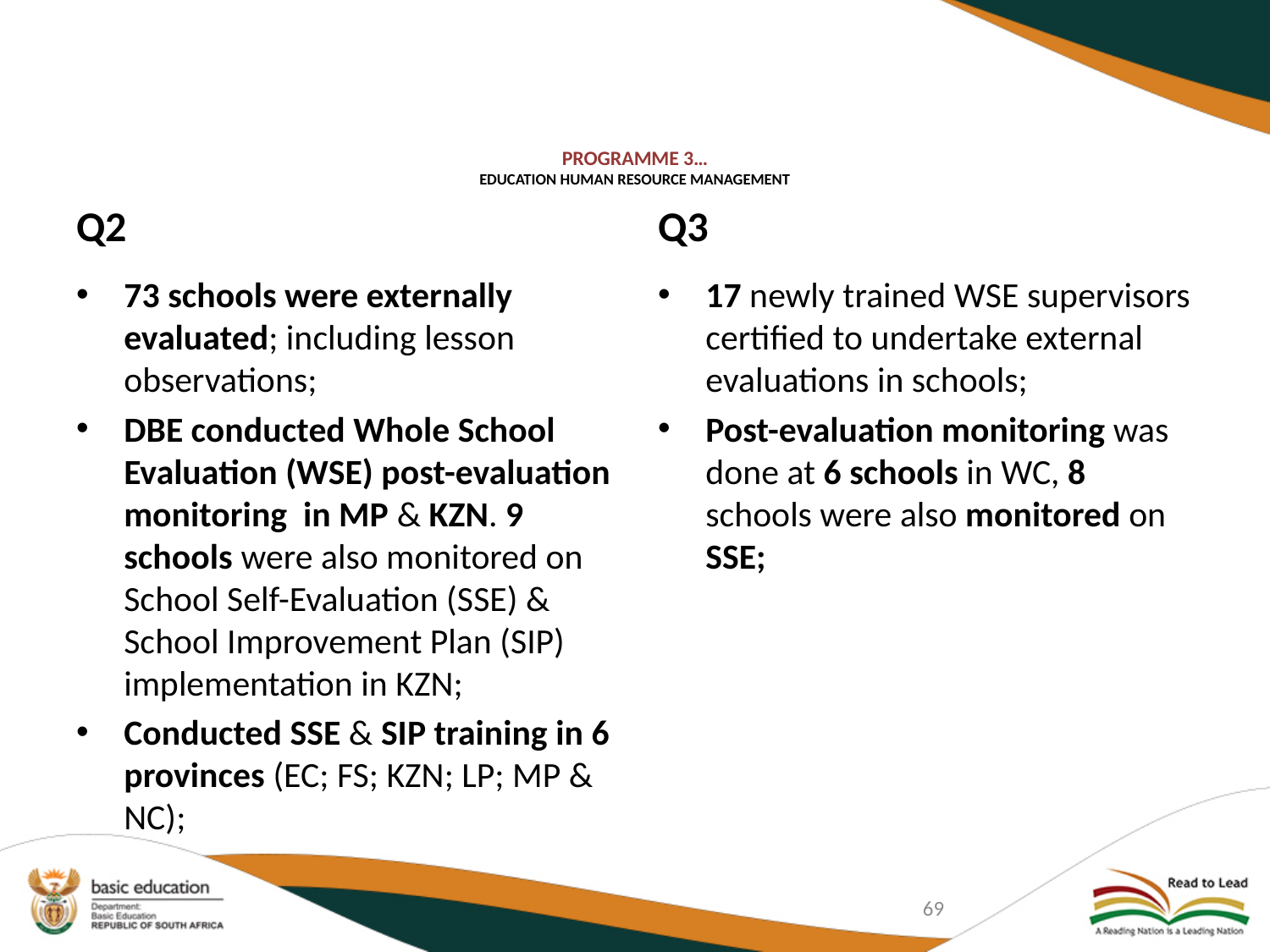

# PROGRAMME 3… EDUCATION HUMAN RESOURCE MANAGEMENT
Q2
Q3
73 schools were externally evaluated; including lesson observations;
DBE conducted Whole School Evaluation (WSE) post-evaluation monitoring  in MP & KZN. 9 schools were also monitored on School Self-Evaluation (SSE) & School Improvement Plan (SIP) implementation in KZN;
Conducted SSE & SIP training in 6 provinces (EC; FS; KZN; LP; MP & NC);

17 newly trained WSE supervisors certified to undertake external evaluations in schools;
Post-evaluation monitoring was done at 6 schools in WC, 8 schools were also monitored on SSE;

69